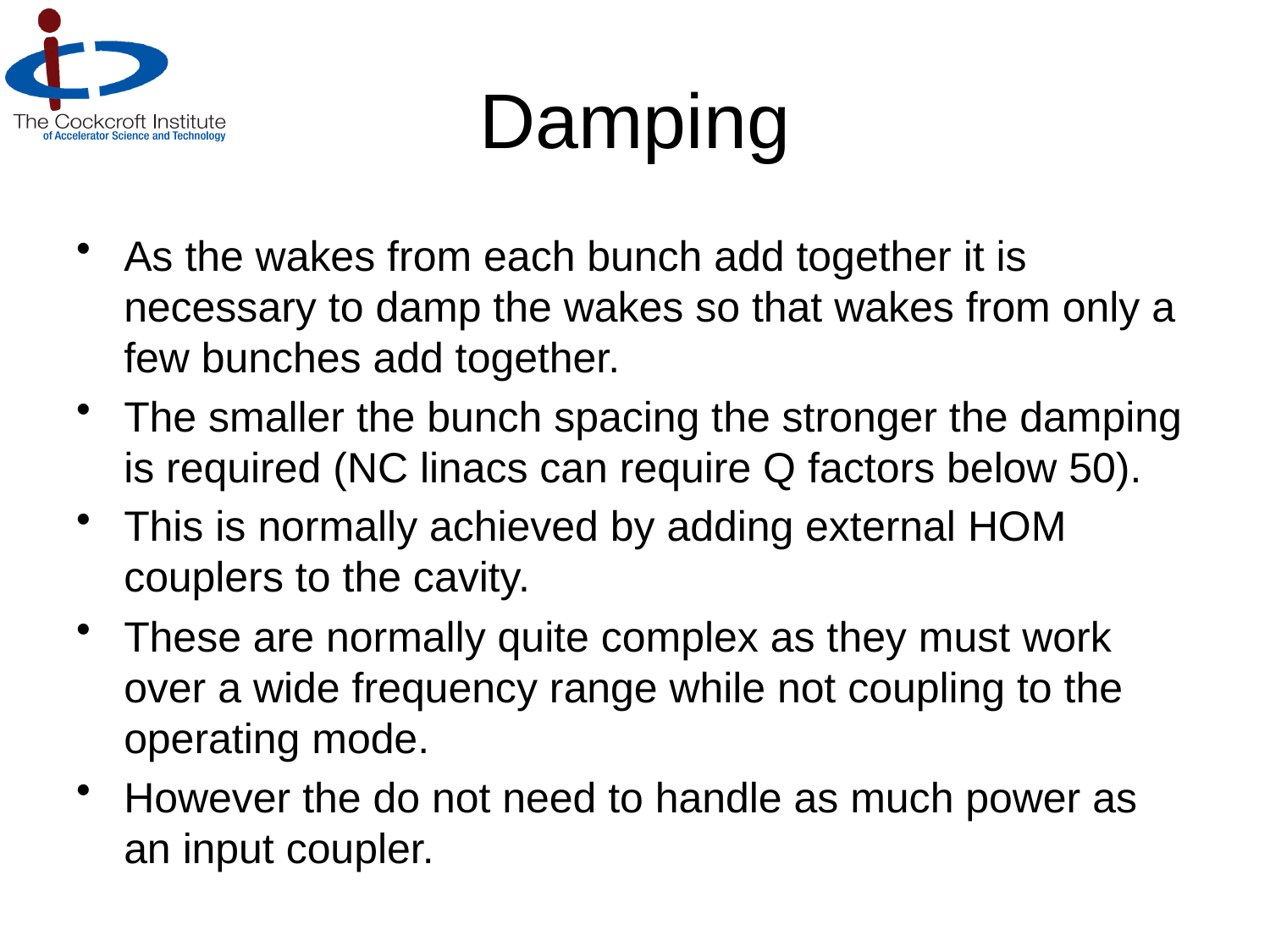

# Damping
As the wakes from each bunch add together it is necessary to damp the wakes so that wakes from only a few bunches add together.
The smaller the bunch spacing the stronger the damping is required (NC linacs can require Q factors below 50).
This is normally achieved by adding external HOM couplers to the cavity.
These are normally quite complex as they must work over a wide frequency range while not coupling to the operating mode.
However the do not need to handle as much power as an input coupler.